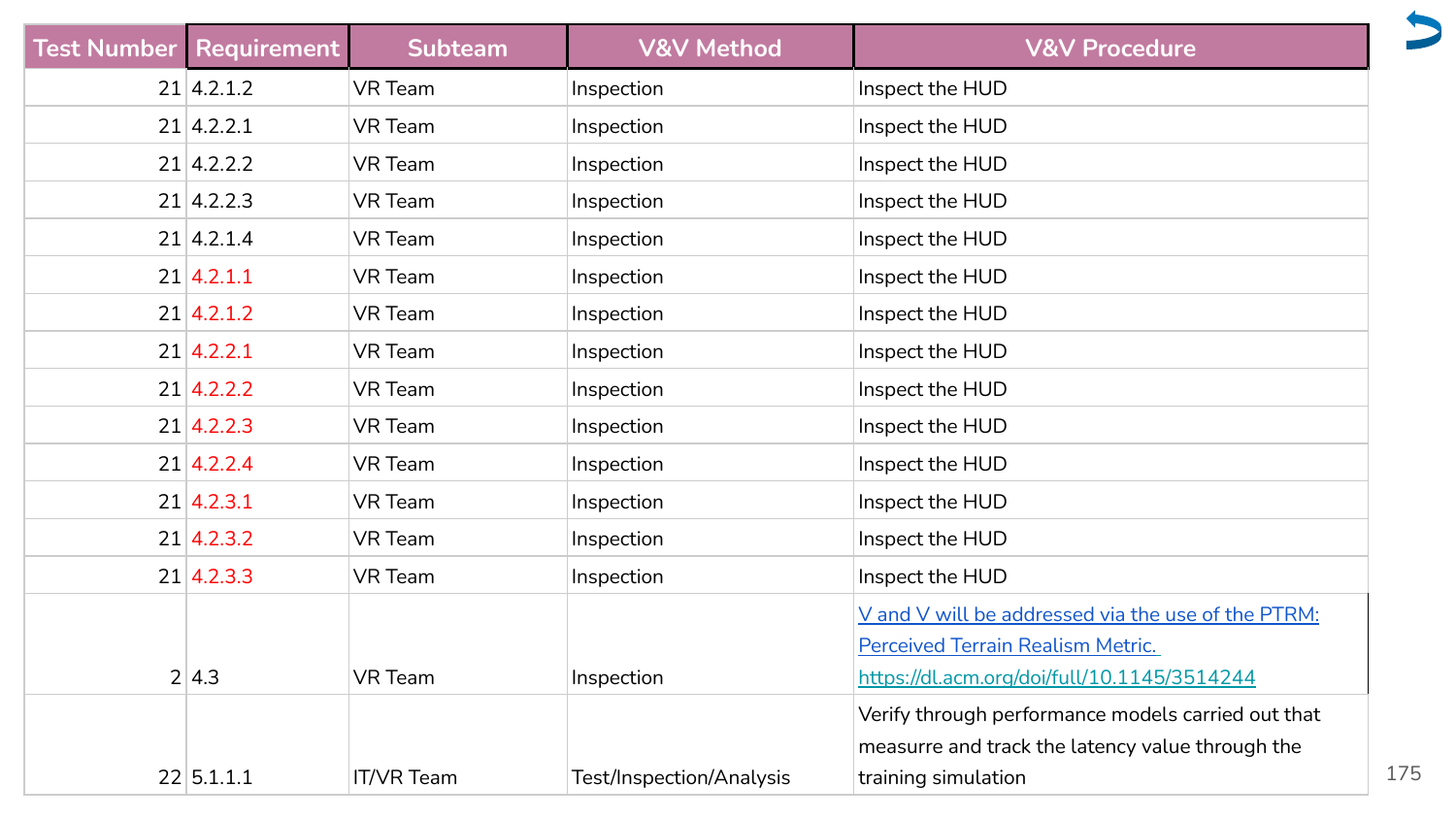

| Test Number | Requirement | Subteam | V&V Method | V&V Procedure |
| --- | --- | --- | --- | --- |
| 21 | 4.2.1.2 | VR Team | Inspection | Inspect the HUD |
| 21 | 4.2.2.1 | VR Team | Inspection | Inspect the HUD |
| 21 | 4.2.2.2 | VR Team | Inspection | Inspect the HUD |
| 21 | 4.2.2.3 | VR Team | Inspection | Inspect the HUD |
| 21 | 4.2.1.4 | VR Team | Inspection | Inspect the HUD |
| 21 | 4.2.1.1 | VR Team | Inspection | Inspect the HUD |
| 21 | 4.2.1.2 | VR Team | Inspection | Inspect the HUD |
| 21 | 4.2.2.1 | VR Team | Inspection | Inspect the HUD |
| 21 | 4.2.2.2 | VR Team | Inspection | Inspect the HUD |
| 21 | 4.2.2.3 | VR Team | Inspection | Inspect the HUD |
| 21 | 4.2.2.4 | VR Team | Inspection | Inspect the HUD |
| 21 | 4.2.3.1 | VR Team | Inspection | Inspect the HUD |
| 21 | 4.2.3.2 | VR Team | Inspection | Inspect the HUD |
| 21 | 4.2.3.3 | VR Team | Inspection | Inspect the HUD |
| 2 | 4.3 | VR Team | Inspection | V and V will be addressed via the use of the PTRM: Perceived Terrain Realism Metric. https://dl.acm.org/doi/full/10.1145/3514244 |
| 22 | 5.1.1.1 | IT/VR Team | Test/Inspection/Analysis | Verify through performance models carried out that measurre and track the latency value through the training simulation |
175